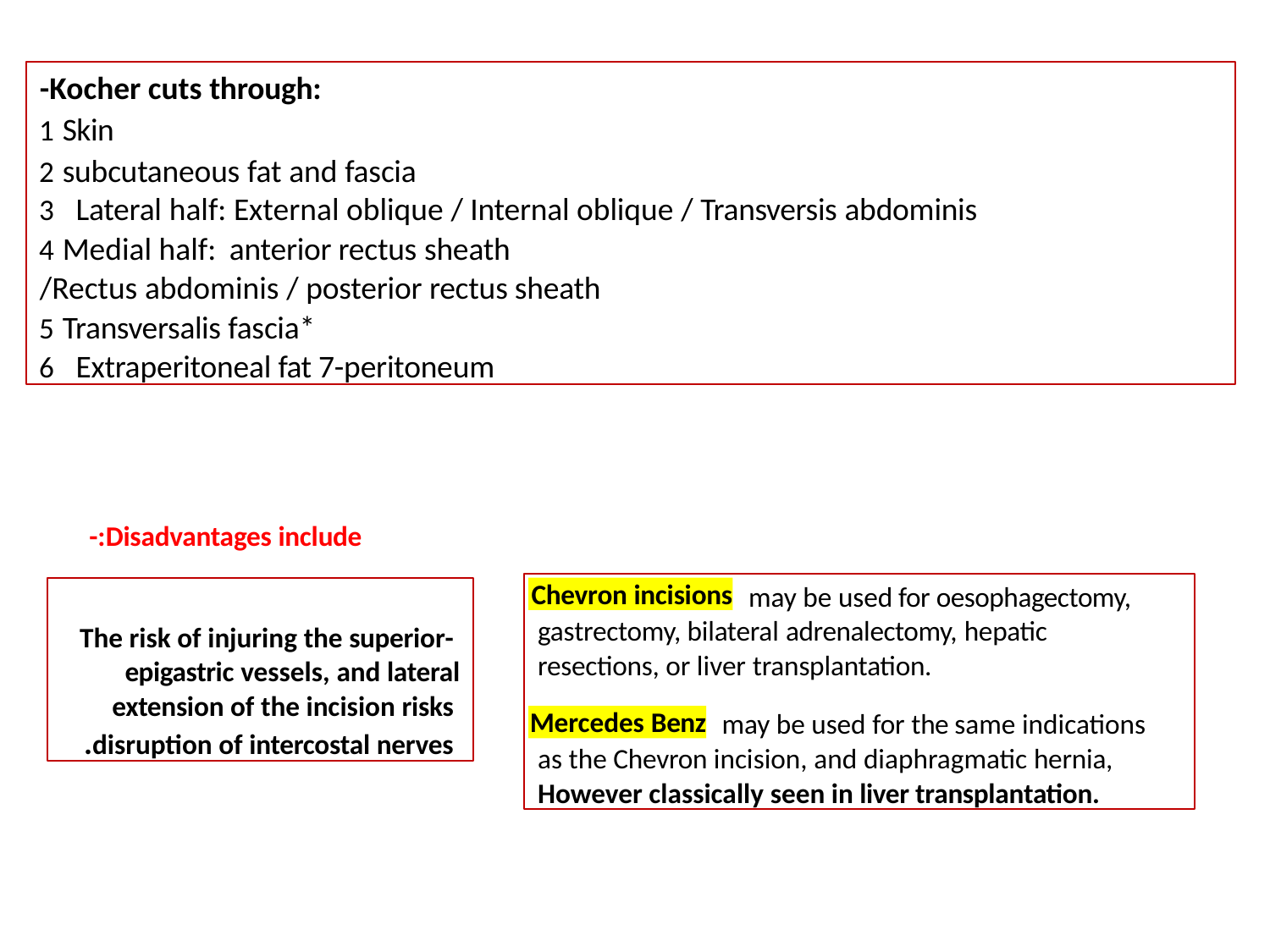

-Kocher cuts through:
Skin
subcutaneous fat and fascia
	Lateral half: External oblique / Internal oblique / Transversis abdominis
Medial half: anterior rectus sheath
/Rectus abdominis / posterior rectus sheath
Transversalis fascia*
	Extraperitoneal fat 7-peritoneum
Disadvantages include:-
may be used for oesophagectomy, gastrectomy, bilateral adrenalectomy, hepatic resections, or liver transplantation.
may be used for the same indications as the Chevron incision, and diaphragmatic hernia, However classically seen in liver transplantation.
Chevron incisions

-The risk of injuring the superior epigastric vessels, and lateral
extension of the incision risks
disruption of intercostal nerves.
Mercedes Benz